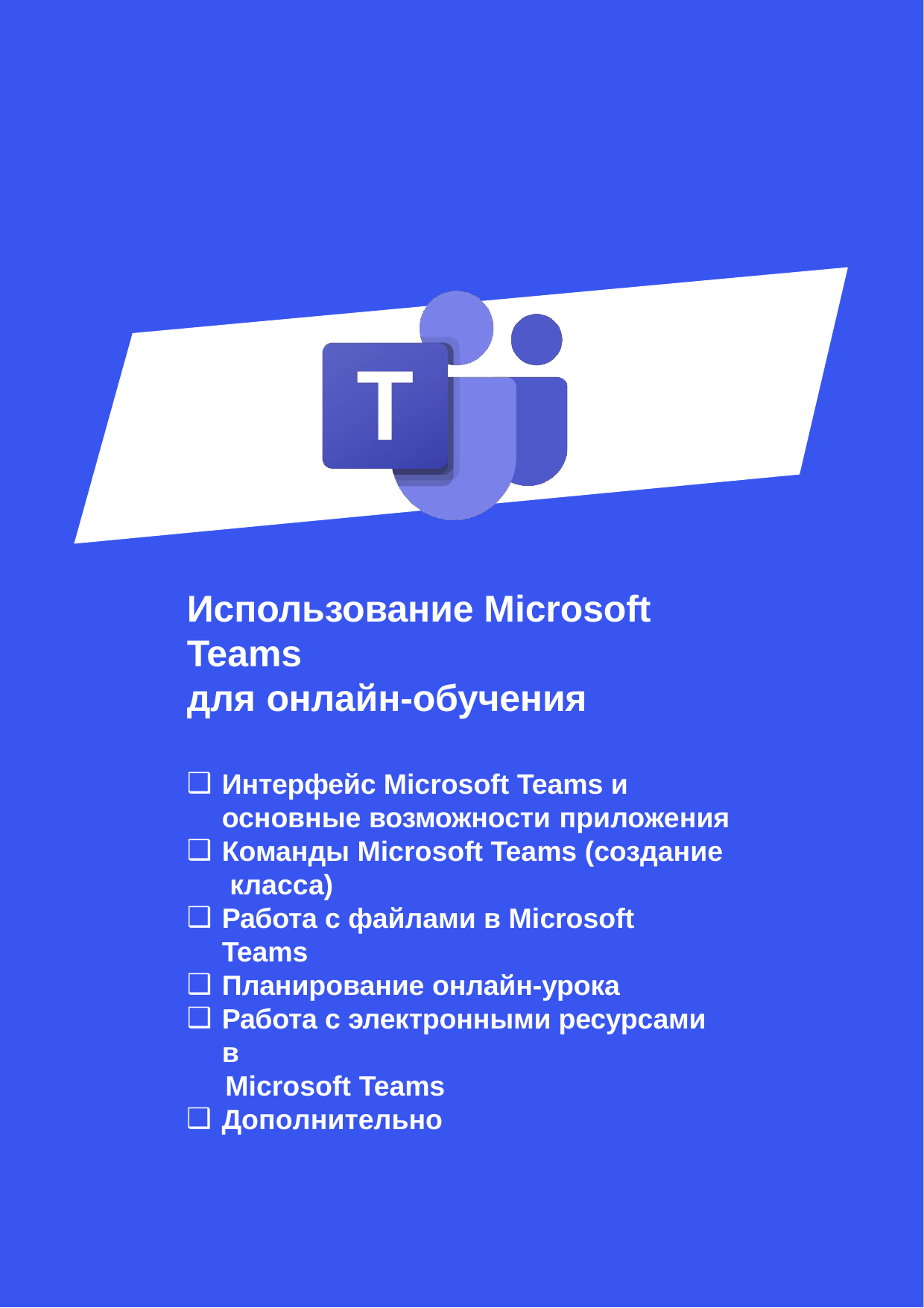

Использование Microsoft
Teams
для онлайн-обучения

Интерфейс Microsoft Teams и
основные возможности приложения
Команды Microsoft Teams (создание  класса)
Работа с файлами в Microsoft Teams
Планирование онлайн-урока
Работа с электронными ресурсами в
Microsoft Teams
Дополнительно